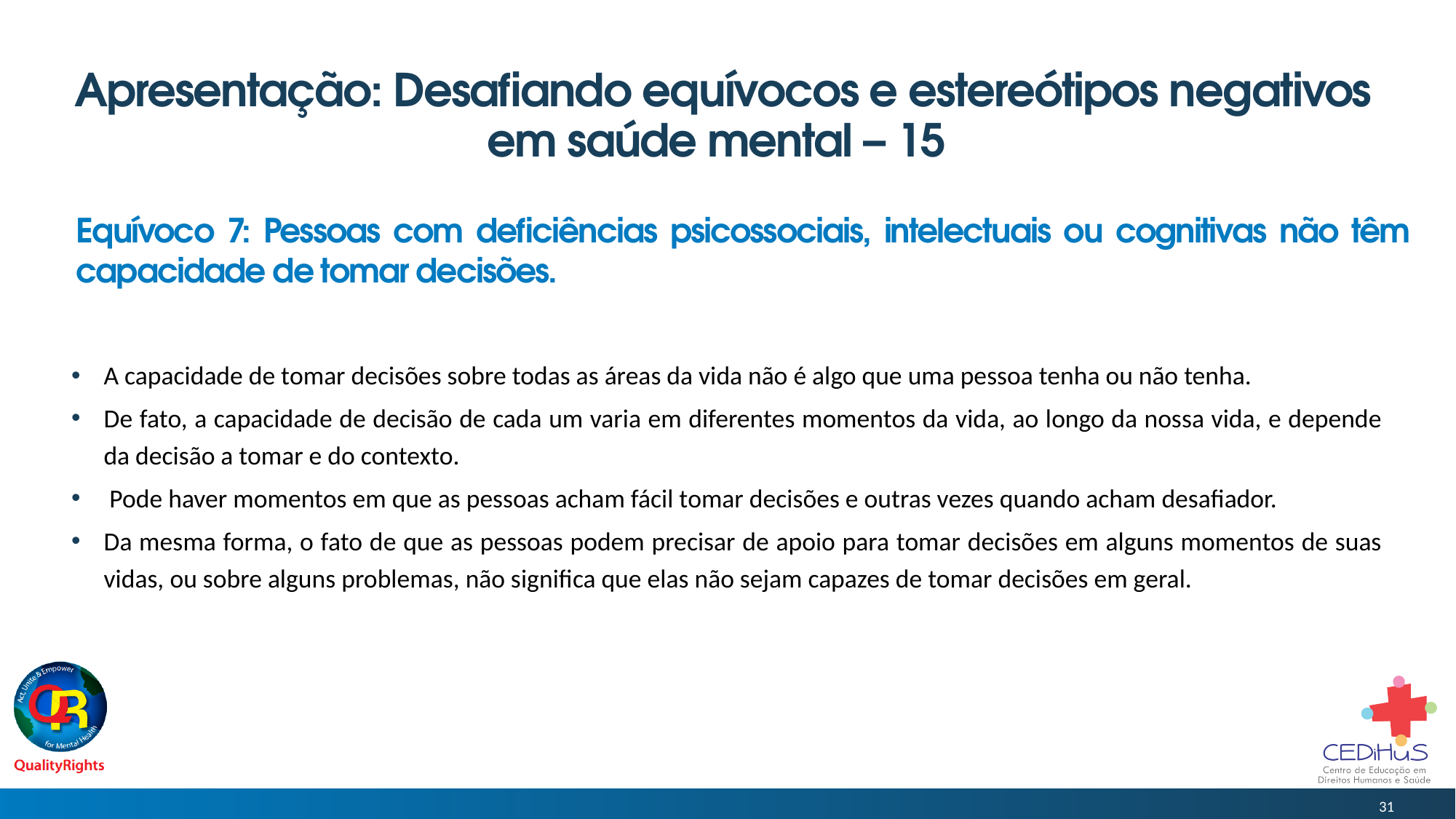

# Apresentação: Desafiando equívocos e estereótipos negativos em saúde mental – 15
Equívoco 7: Pessoas com deficiências psicossociais, intelectuais ou cognitivas não têm capacidade de tomar decisões.
A capacidade de tomar decisões sobre todas as áreas da vida não é algo que uma pessoa tenha ou não tenha.
De fato, a capacidade de decisão de cada um varia em diferentes momentos da vida, ao longo da nossa vida, e depende da decisão a tomar e do contexto.
 Pode haver momentos em que as pessoas acham fácil tomar decisões e outras vezes quando acham desafiador.
Da mesma forma, o fato de que as pessoas podem precisar de apoio para tomar decisões em alguns momentos de suas vidas, ou sobre alguns problemas, não significa que elas não sejam capazes de tomar decisões em geral.